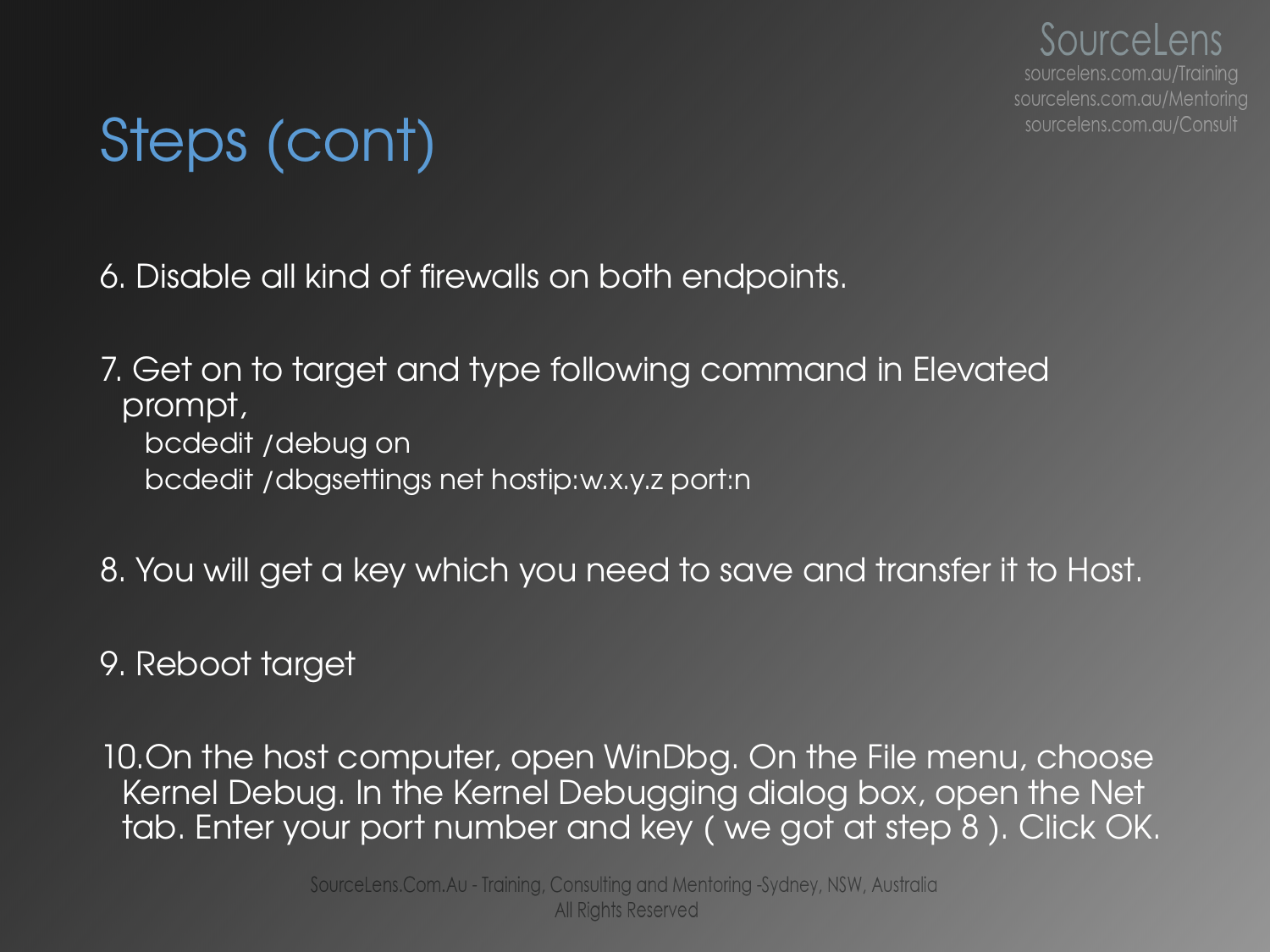

# Steps (cont)
6. Disable all kind of firewalls on both endpoints.

7. Get on to target and type following command in Elevated prompt,
bcdedit /debug on
bcdedit /dbgsettings net hostip:w.x.y.z port:n

8. You will get a key which you need to save and transfer it to Host.

9. Reboot target

10.On the host computer, open WinDbg. On the File menu, choose Kernel Debug. In the Kernel Debugging dialog box, open the Net tab. Enter your port number and key ( we got at step 8 ). Click OK.